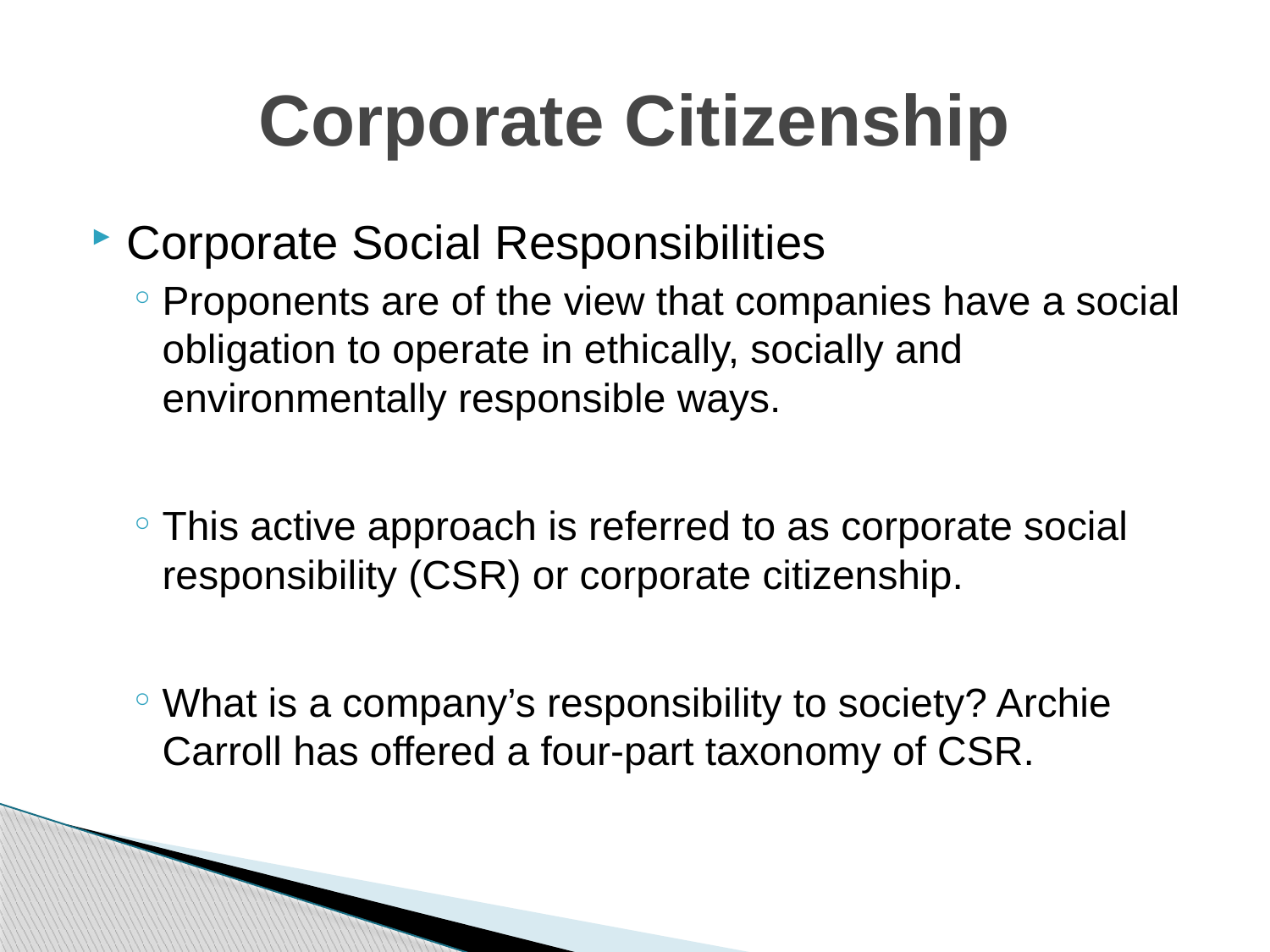

# Corporate Citizenship
Corporate Social Responsibilities
Proponents are of the view that companies have a social obligation to operate in ethically, socially and environmentally responsible ways.

This active approach is referred to as corporate social responsibility (CSR) or corporate citizenship.

What is a company’s responsibility to society? Archie Carroll has offered a four-part taxonomy of CSR.